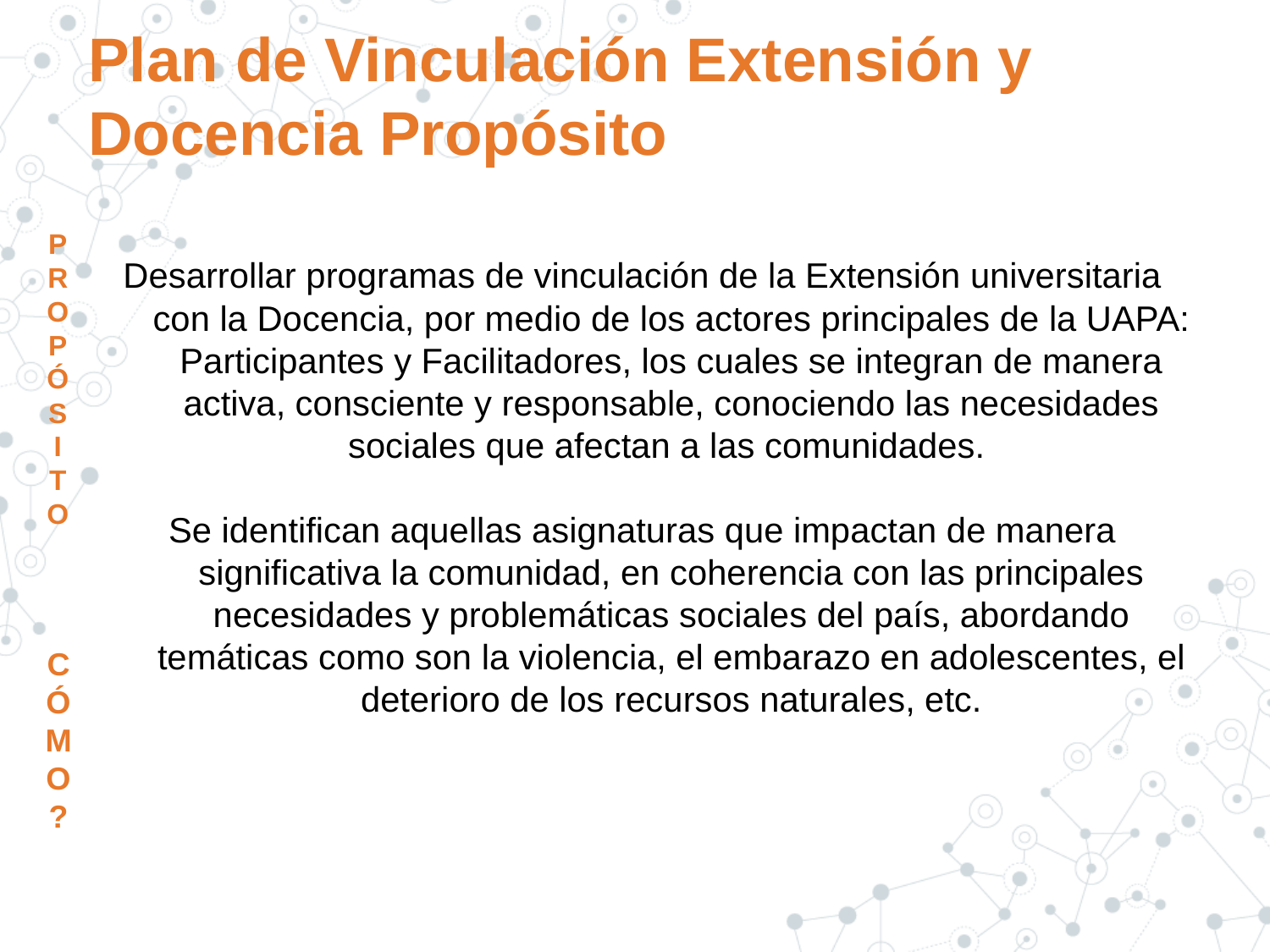

# Plan de Vinculación Extensión y Docencia Propósito
P
R
O
P
Ó
S
I
T
O
Desarrollar programas de vinculación de la Extensión universitaria con la Docencia, por medio de los actores principales de la UAPA: Participantes y Facilitadores, los cuales se integran de manera activa, consciente y responsable, conociendo las necesidades sociales que afectan a las comunidades.

Se identifican aquellas asignaturas que impactan de manera significativa la comunidad, en coherencia con las principales necesidades y problemáticas sociales del país, abordando temáticas como son la violencia, el embarazo en adolescentes, el deterioro de los recursos naturales, etc.

C
Ó
M
O
?